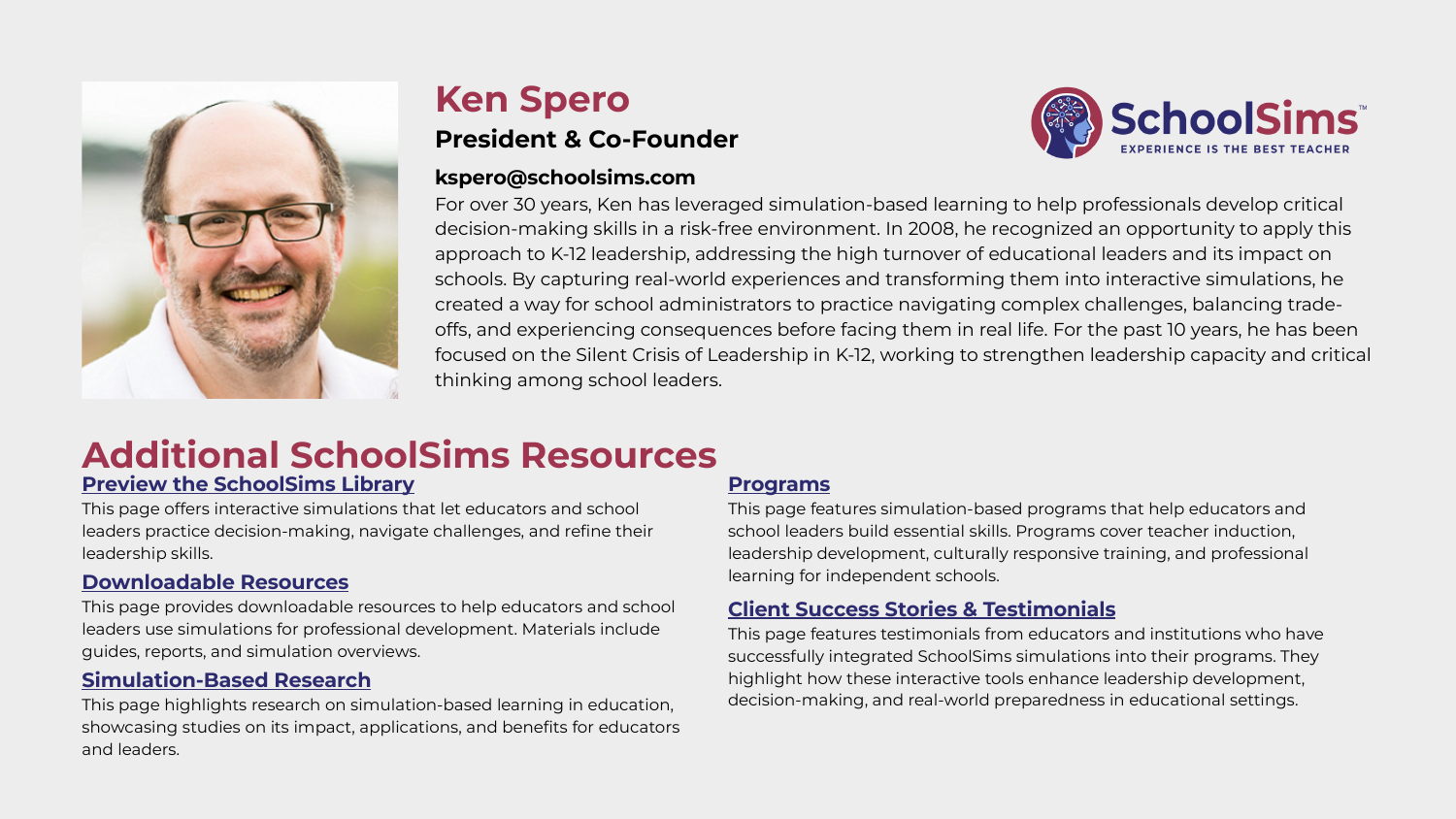

Ken Spero
President & Co-Founder
kspero@schoolsims.com
For over 30 years, Ken has leveraged simulation-based learning to help professionals develop critical decision-making skills in a risk-free environment. In 2008, he recognized an opportunity to apply this approach to K-12 leadership, addressing the high turnover of educational leaders and its impact on schools. By capturing real-world experiences and transforming them into interactive simulations, he created a way for school administrators to practice navigating complex challenges, balancing trade-offs, and experiencing consequences before facing them in real life. For the past 10 years, he has been focused on the Silent Crisis of Leadership in K-12, working to strengthen leadership capacity and critical thinking among school leaders.

Additional SchoolSims Resources
Preview the SchoolSims Library
This page offers interactive simulations that let educators and school leaders practice decision-making, navigate challenges, and refine their leadership skills.
Programs
This page features simulation-based programs that help educators and school leaders build essential skills. Programs cover teacher induction, leadership development, culturally responsive training, and professional learning for independent schools.
Downloadable Resources
This page provides downloadable resources to help educators and school leaders use simulations for professional development. Materials include guides, reports, and simulation overviews.
Client Success Stories & Testimonials
This page features testimonials from educators and institutions who have successfully integrated SchoolSims simulations into their programs. They highlight how these interactive tools enhance leadership development, decision-making, and real-world preparedness in educational settings.
Simulation-Based Research
This page highlights research on simulation-based learning in education, showcasing studies on its impact, applications, and benefits for educators and leaders.